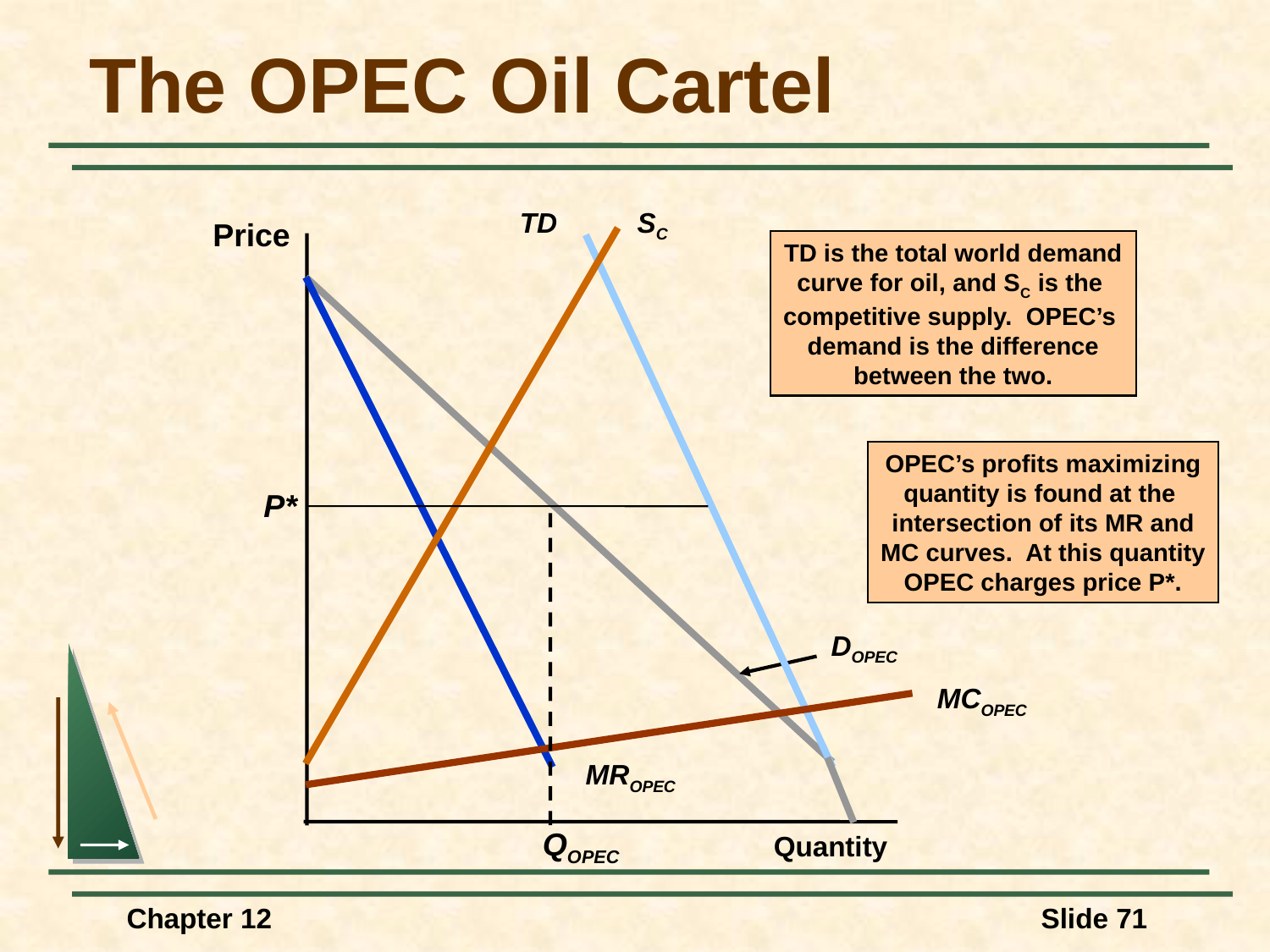

# The OPEC Oil Cartel
TD
SC

TD is the total world demand
curve for oil, and SC is the
competitive supply.  OPEC’s
demand is the difference
between the two.

MCOPEC

Price

DOPEC

MROPEC
OPEC’s profits maximizing
quantity is found at the
intersection of its MR and
MC curves.  At this quantity
OPEC charges price P*.
P*

QOPEC

Quantity

Chapter 12
Slide 71